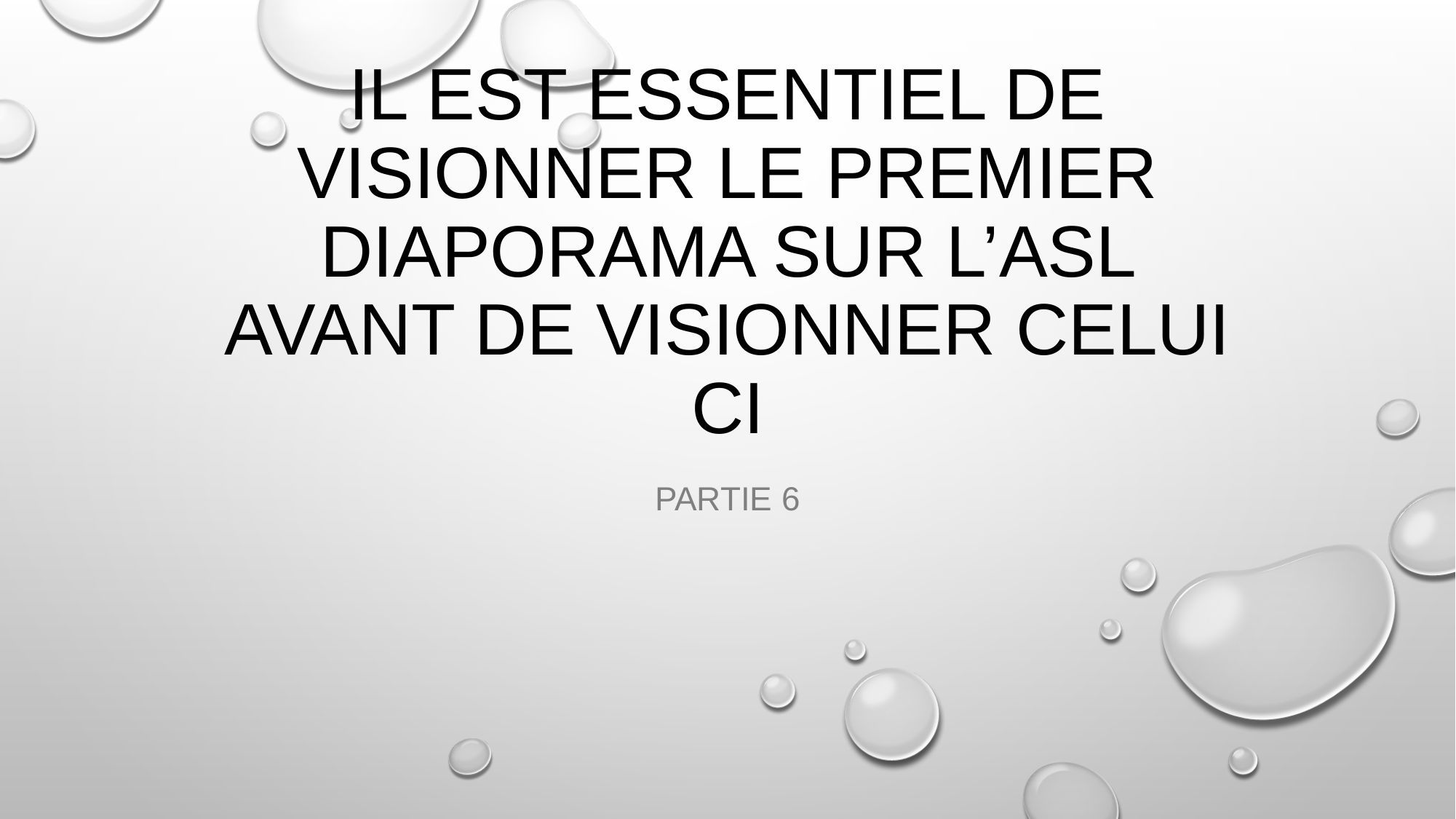

# Il est essentiel de visionner le premier diaporama sur l’ASL avant de visionner celui ci
Partie 6